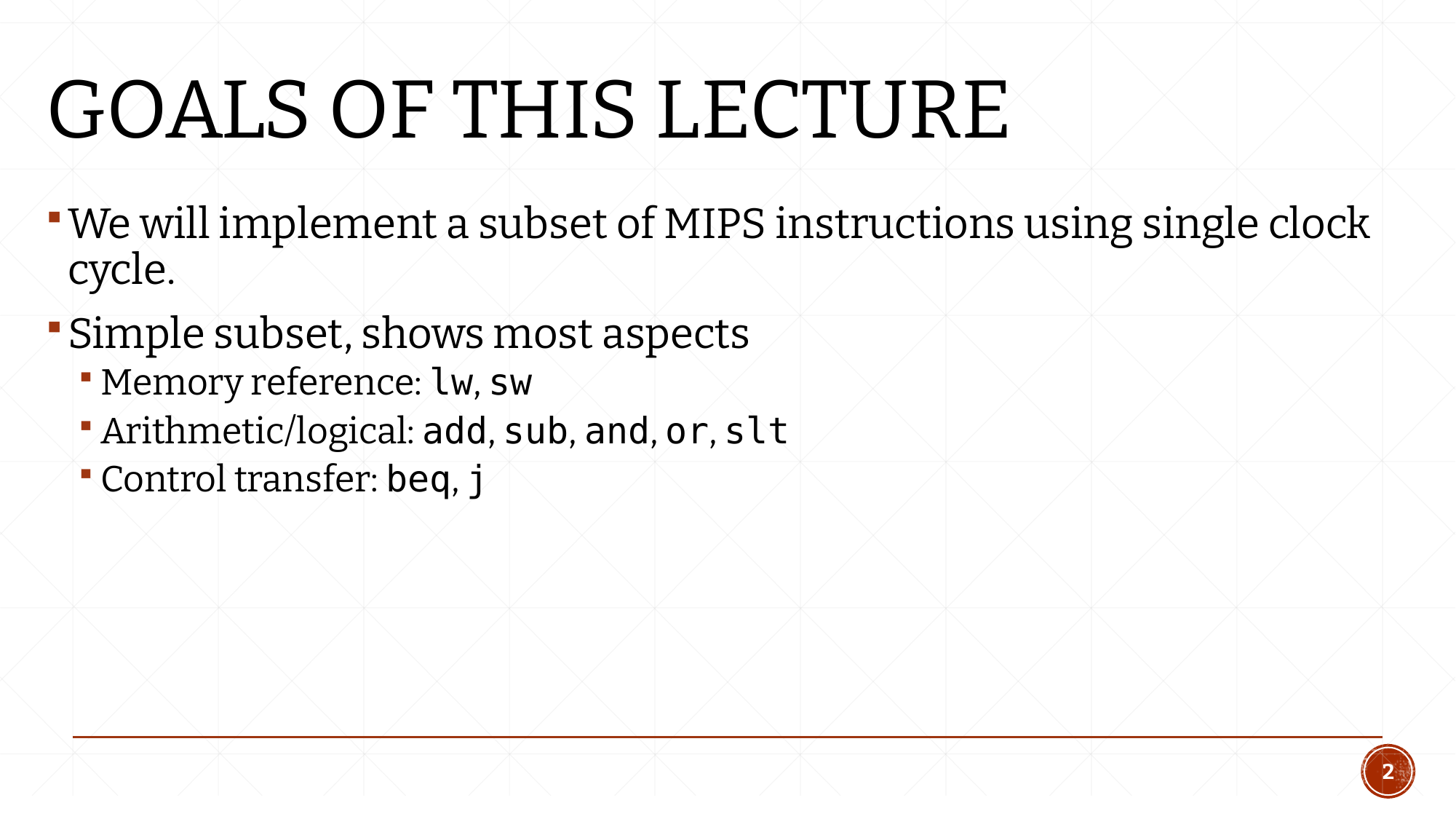

# Goals of this lecture
We will implement a subset of MIPS instructions using single clock cycle.
Simple subset, shows most aspects
Memory reference: lw, sw
Arithmetic/logical: add, sub, and, or, slt
Control transfer: beq, j
2